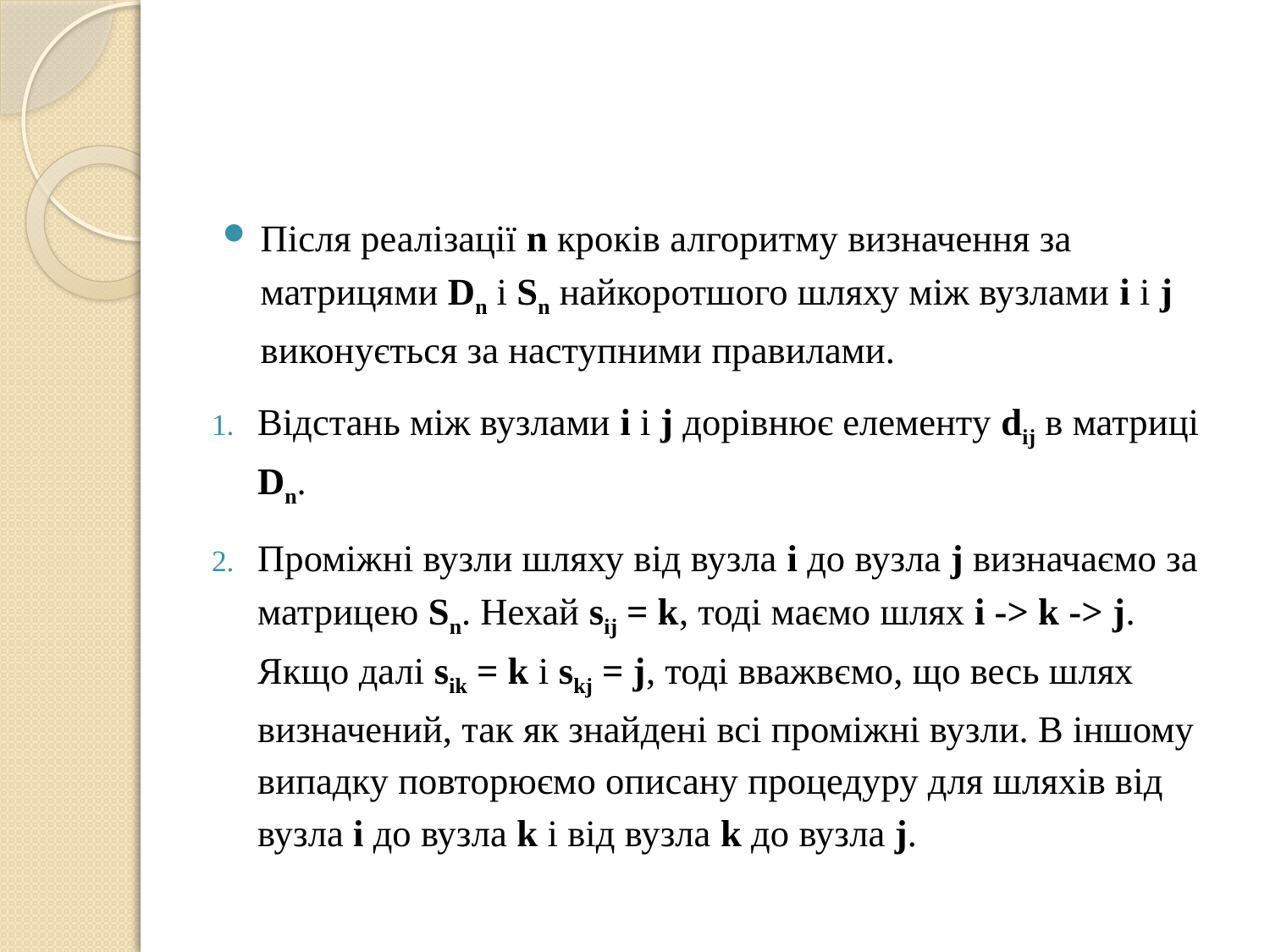

#
Після реалізації n кроків алгоритму визначення за матрицями Dn і Sn найкоротшого шляху між вузлами i і j виконується за наступними правилами.
Відстань між вузлами i і j дорівнює елементу dij в матриці Dn.
Проміжні вузли шляху від вузла i до вузла j визначаємо за матрицею Sn. Нехай sij = k, тоді маємо шлях i -> k -> j. Якщо далі sik = k і skj = j, тоді вважвємо, що весь шлях визначений, так як знайдені всі проміжні вузли. В іншому випадку повторюємо описану процедуру для шляхів від вузла i до вузла k і від вузла k до вузла j.